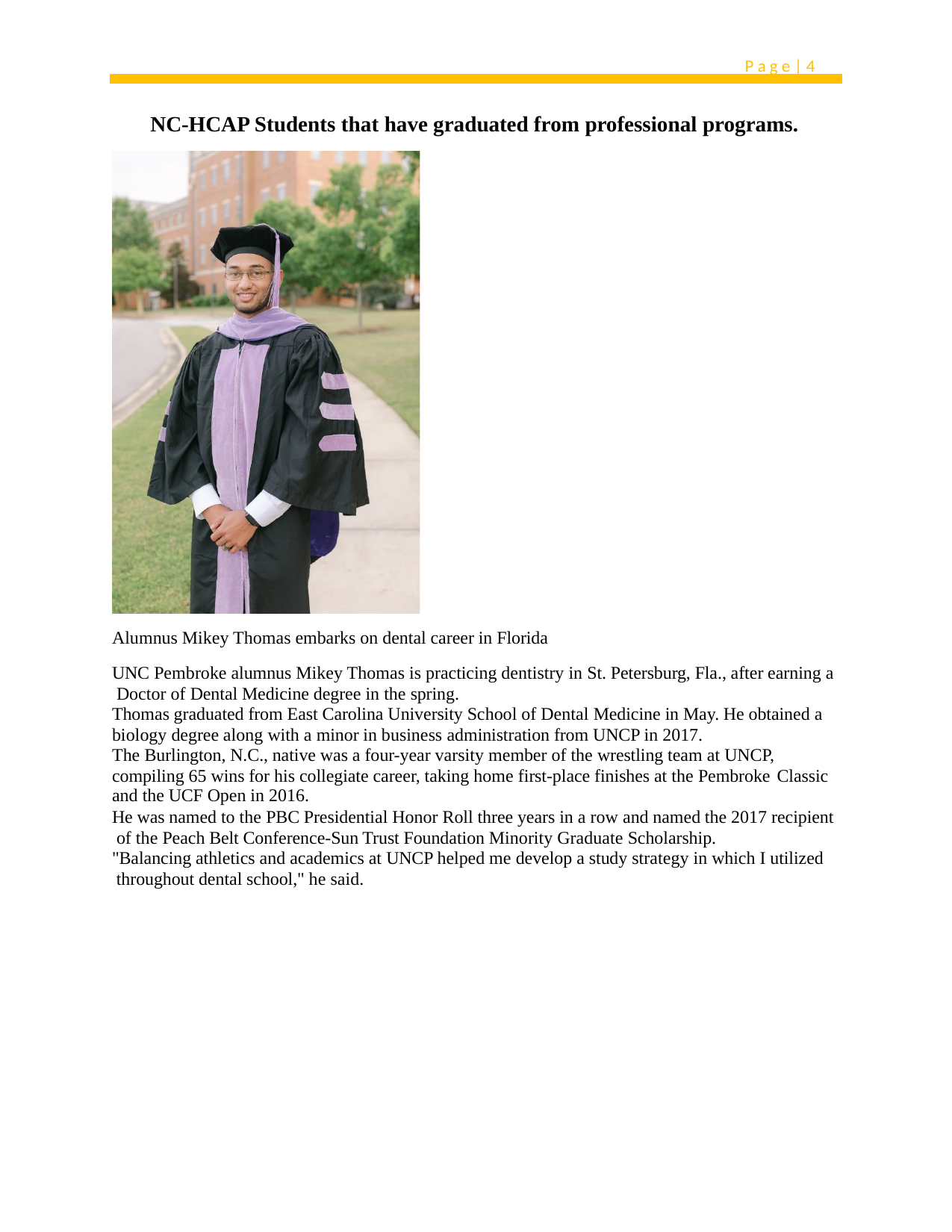

P a g e | 4

NC-HCAP Students that have graduated from professional programs.

Alumnus Mikey Thomas embarks on dental career in Florida
UNC Pembroke alumnus Mikey Thomas is practicing dentistry in St. Petersburg, Fla., after earning a  Doctor of Dental Medicine degree in the spring.
Thomas graduated from East Carolina University School of Dental Medicine in May. He obtained a  biology degree along with a minor in business administration from UNCP in 2017.
The Burlington, N.C., native was a four-year varsity member of the wrestling team at UNCP,  compiling 65 wins for his collegiate career, taking home first-place finishes at the Pembroke Classic
and the UCF Open in 2016.
He was named to the PBC Presidential Honor Roll three years in a row and named the 2017 recipient  of the Peach Belt Conference-Sun Trust Foundation Minority Graduate Scholarship.
"Balancing athletics and academics at UNCP helped me develop a study strategy in which I utilized  throughout dental school," he said.